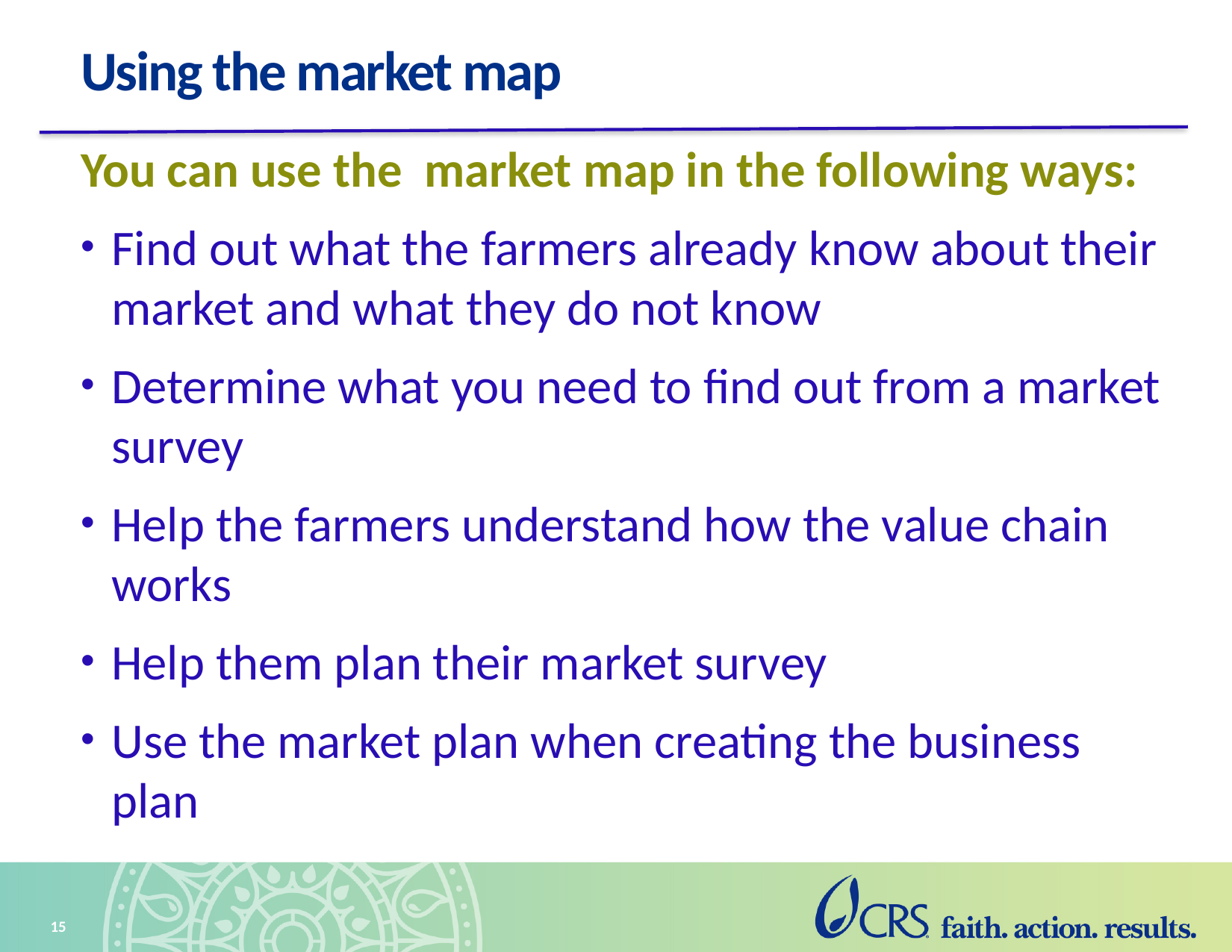

# Using the market map
You can use the  market map in the following ways:
Find out what the farmers already know about their market and what they do not know
Determine what you need to find out from a market survey
Help the farmers understand how the value chain works
Help them plan their market survey
Use the market plan when creating the business plan
15